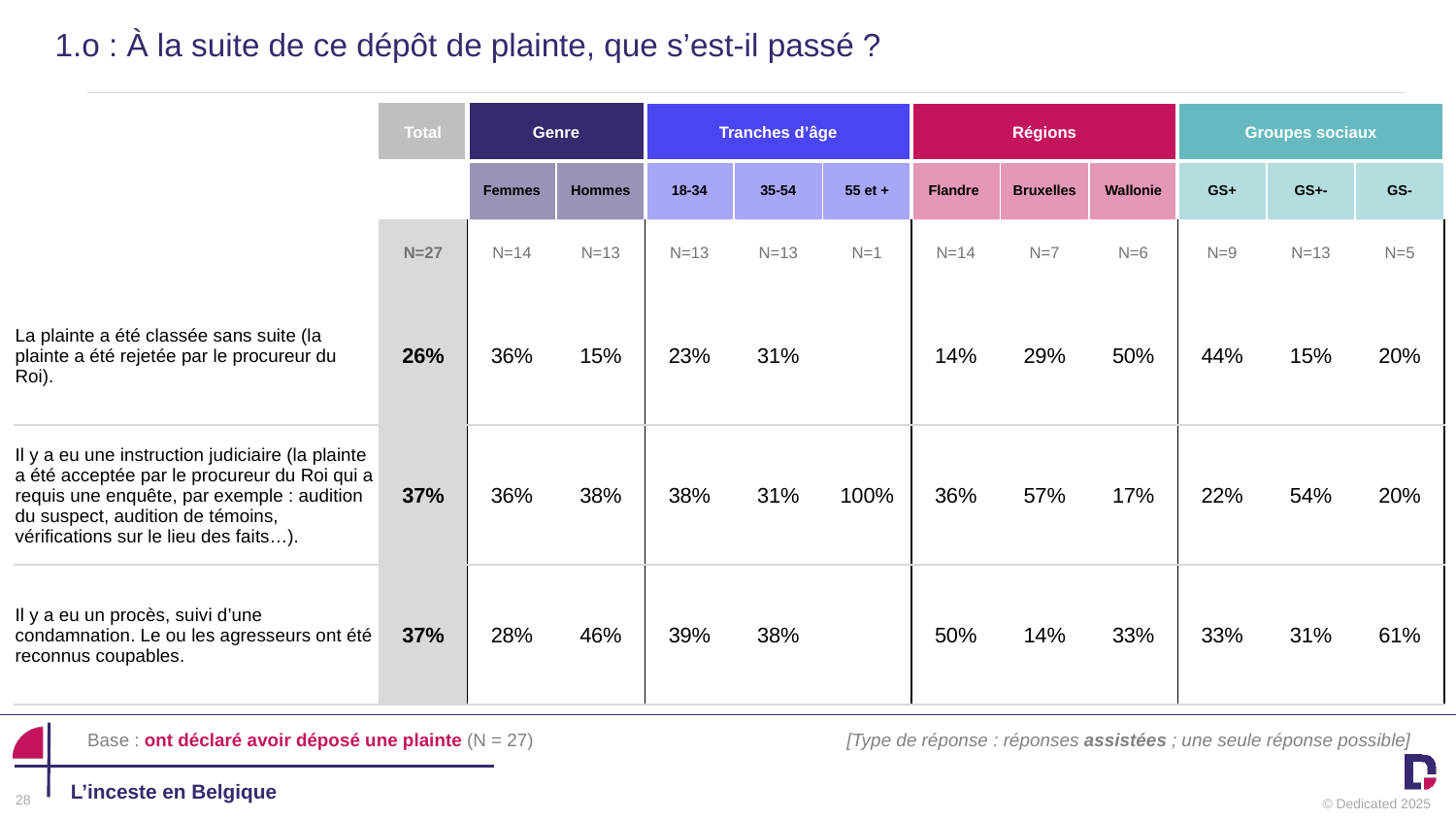

1.o : À la suite de ce dépôt de plainte, que s’est-il passé ?
|  | Total | Genre |  | Tranches d’âge |  |  | Régions |  | Régions | Groupes sociaux |  |  |
| --- | --- | --- | --- | --- | --- | --- | --- | --- | --- | --- | --- | --- |
|  |  | Femmes | Hommes | 18-34 | 35-54 | 55 et + | Flandre | Bruxelles | Wallonie | GS+ | GS+- | GS- |
|  | N=27 | N=14 | N=13 | N=13 | N=13 | N=1 | N=14 | N=7 | N=6 | N=9 | N=13 | N=5 |
| La plainte a été classée sans suite (la plainte a été rejetée par le procureur du Roi). | 26% | 36% | 15% | 23% | 31% |  | 14% | 29% | 50% | 44% | 15% | 20% |
| Il y a eu une instruction judiciaire (la plainte a été acceptée par le procureur du Roi qui a requis une enquête, par exemple : audition du suspect, audition de témoins, vérifications sur le lieu des faits…). | 37% | 36% | 38% | 38% | 31% | 100% | 36% | 57% | 17% | 22% | 54% | 20% |
| Il y a eu un procès, suivi d’une condamnation. Le ou les agresseurs ont été reconnus coupables. | 37% | 28% | 46% | 39% | 38% |  | 50% | 14% | 33% | 33% | 31% | 61% |
Base : ont déclaré avoir déposé une plainte (N = 27)
[Type de réponse : réponses assistées ; une seule réponse possible]
L’inceste en Belgique